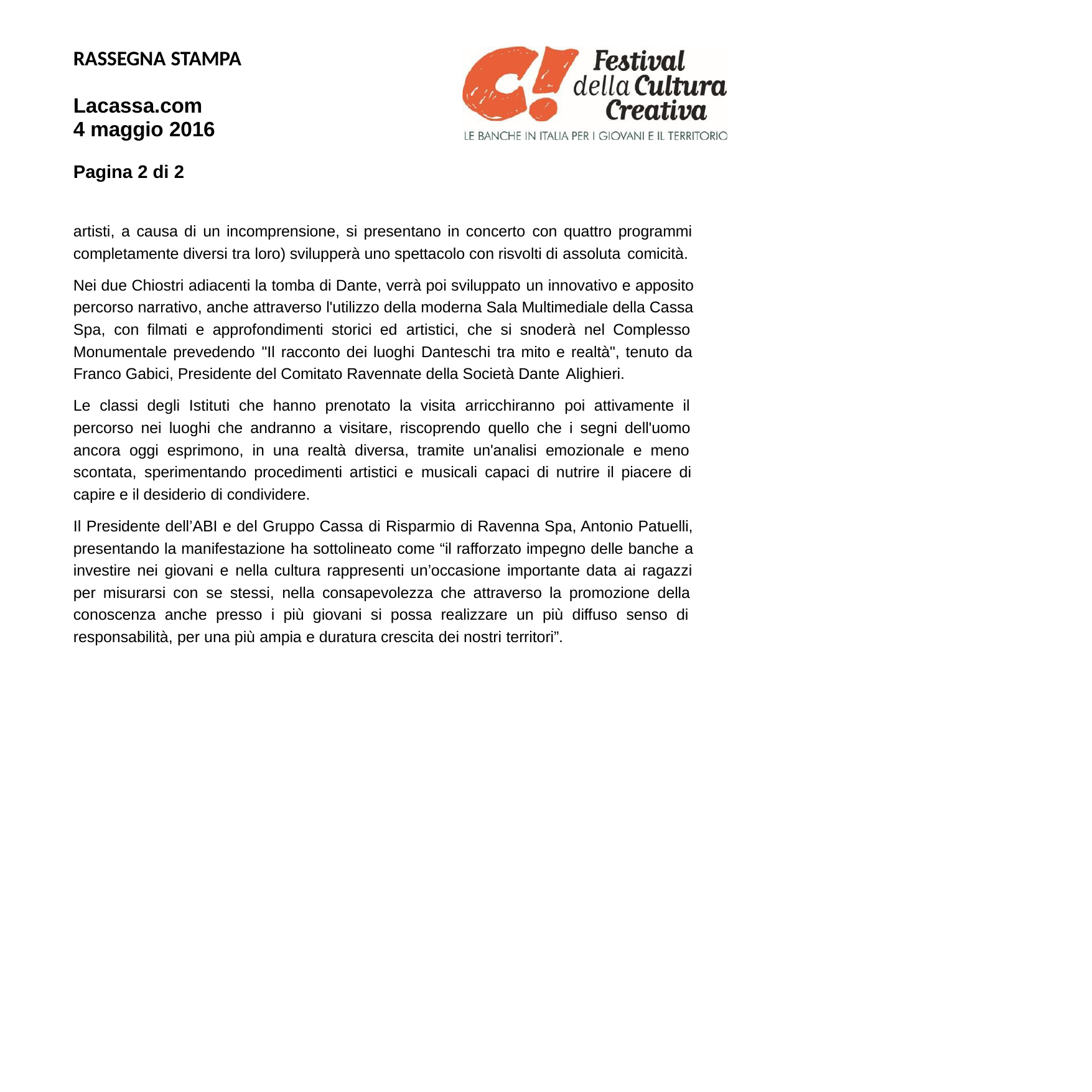

RASSEGNA STAMPA

Lacassa.com  4 maggio 2016
Pagina 2 di 2

artisti, a causa di un incomprensione, si presentano in concerto con quattro programmi  completamente diversi tra loro) svilupperà uno spettacolo con risvolti di assoluta comicità.
Nei due Chiostri adiacenti la tomba di Dante, verrà poi sviluppato un innovativo e apposito  percorso narrativo, anche attraverso l'utilizzo della moderna Sala Multimediale della Cassa  Spa, con filmati e approfondimenti storici ed artistici, che si snoderà nel Complesso  Monumentale prevedendo "Il racconto dei luoghi Danteschi tra mito e realtà", tenuto da  Franco Gabici, Presidente del Comitato Ravennate della Società Dante Alighieri.
Le classi degli Istituti che hanno prenotato la visita arricchiranno poi attivamente il  percorso nei luoghi che andranno a visitare, riscoprendo quello che i segni dell'uomo  ancora oggi esprimono, in una realtà diversa, tramite un'analisi emozionale e meno  scontata, sperimentando procedimenti artistici e musicali capaci di nutrire il piacere di  capire e il desiderio di condividere.
Il Presidente dell’ABI e del Gruppo Cassa di Risparmio di Ravenna Spa, Antonio Patuelli,  presentando la manifestazione ha sottolineato come “il rafforzato impegno delle banche a  investire nei giovani e nella cultura rappresenti un’occasione importante data ai ragazzi  per misurarsi con se stessi, nella consapevolezza che attraverso la promozione della  conoscenza anche presso i più giovani si possa realizzare un più diffuso senso di  responsabilità, per una più ampia e duratura crescita dei nostri territori”.